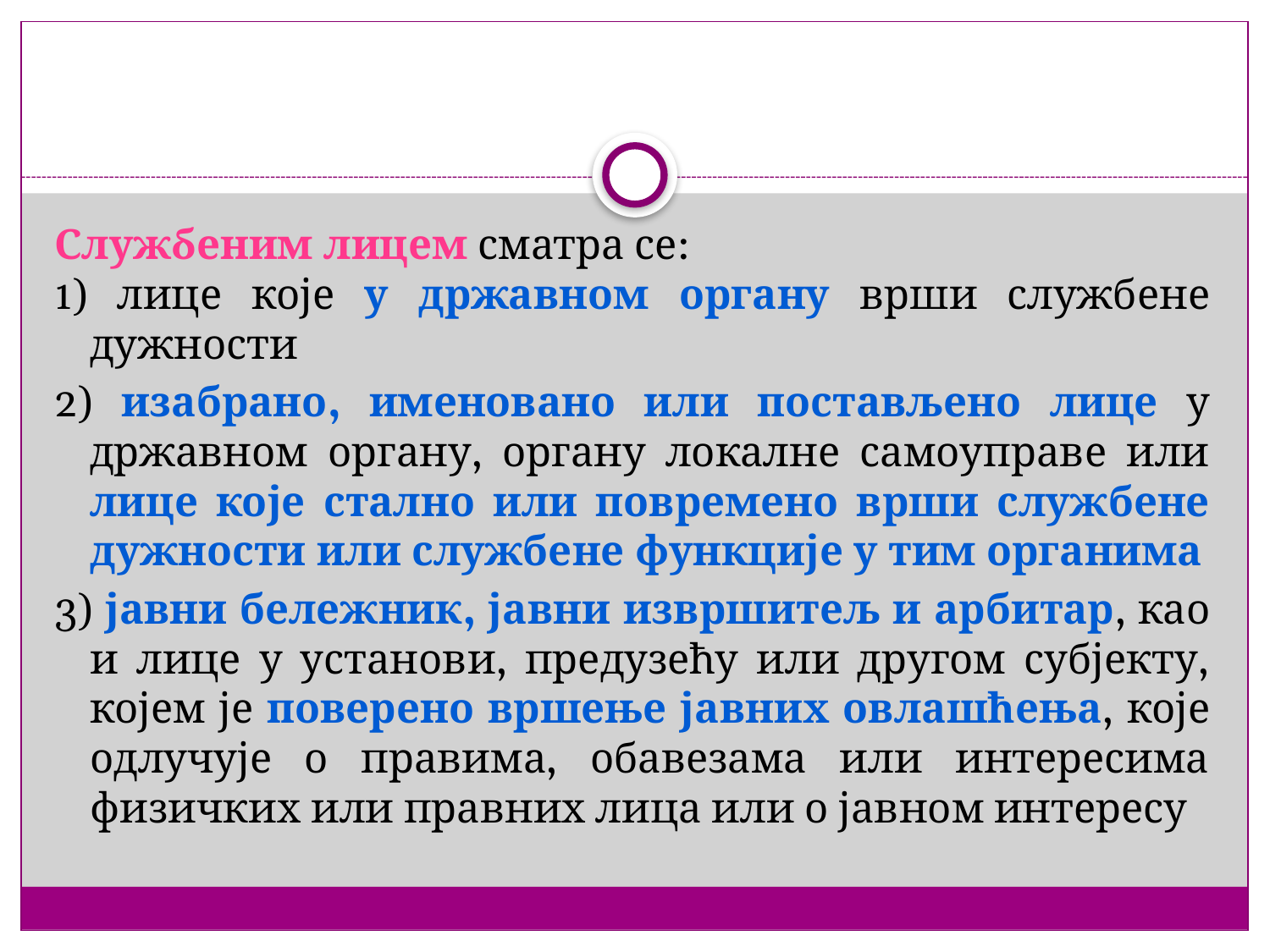

#
Службеним лицем сматра се:
1) лице које у државном органу врши службене дужности
2) изабрано, именовано или постављено лице у државном органу, органу локалне самоуправе или лице које стално или повремено врши службене дужности или службене функције у тим органима
3) јавни бележник, јавни извршитељ и арбитар, као и лице у установи, предузећу или другом субјекту, којем је поверено вршење јавних овлашћења, које одлучује о правима, обавезама или интересима физичких или правних лица или о јавном интересу